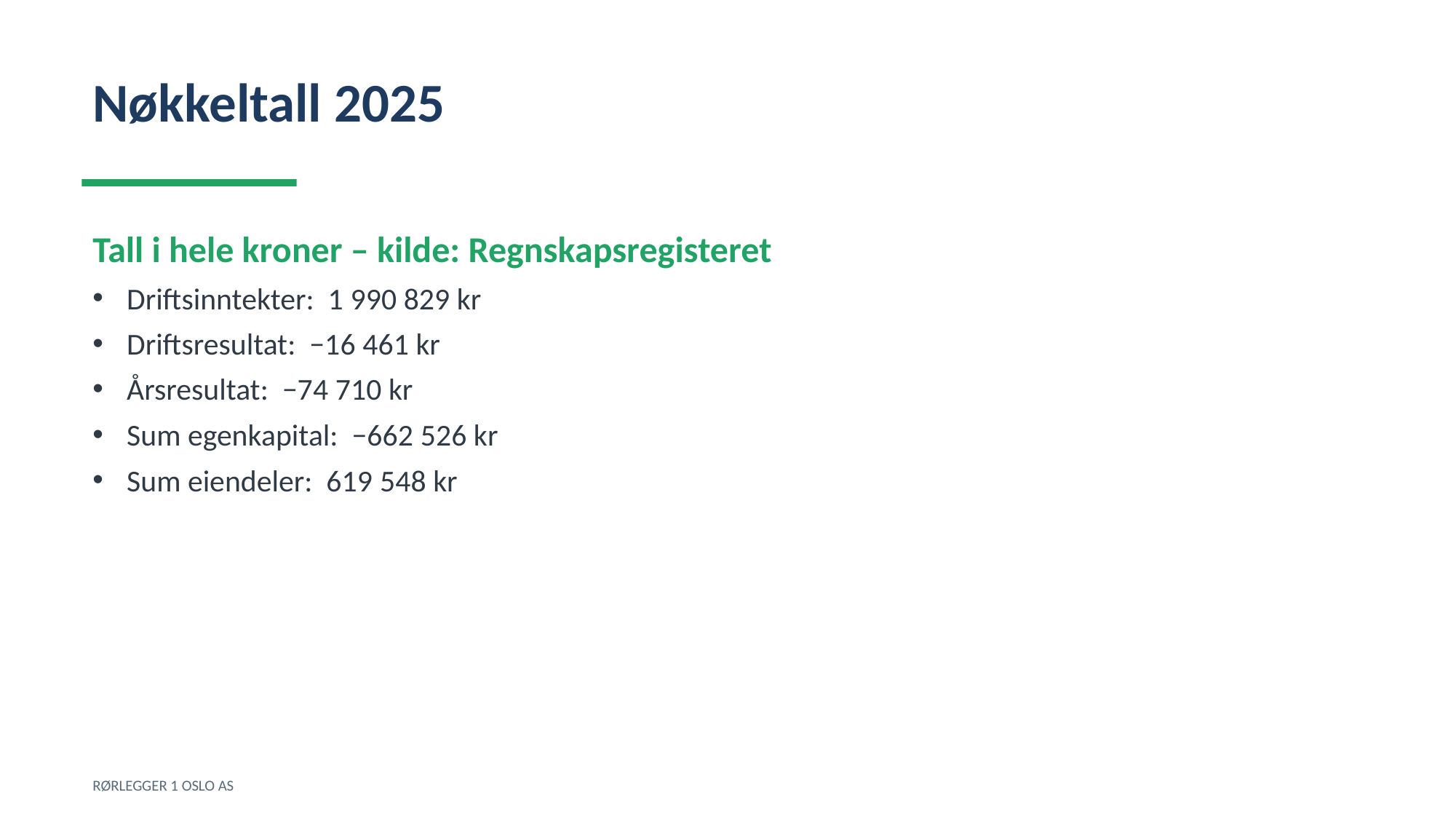

Nøkkeltall 2025

Tall i hele kroner – kilde: Regnskapsregisteret
Driftsinntekter:  1 990 829 kr
Driftsresultat:  −16 461 kr
Årsresultat:  −74 710 kr
Sum egenkapital:  −662 526 kr
Sum eiendeler:  619 548 kr
RØRLEGGER 1 OSLO AS